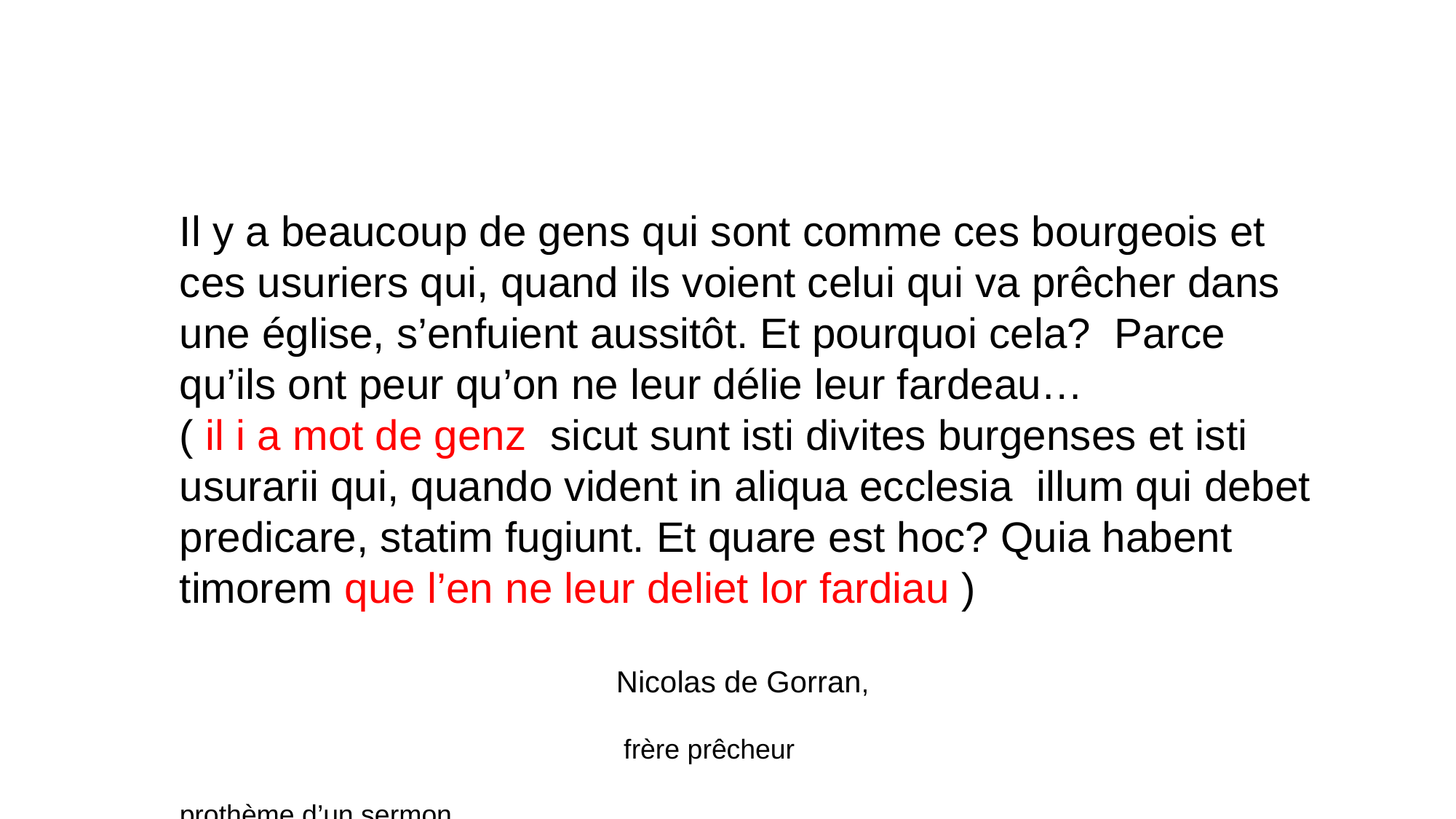

Il y a beaucoup de gens qui sont comme ces bourgeois et ces usuriers qui, quand ils voient celui qui va prêcher dans une église, s’enfuient aussitôt. Et pourquoi cela?  Parce qu’ils ont peur qu’on ne leur délie leur fardeau…
( il i a mot de genz  sicut sunt isti divites burgenses et isti usurarii qui, quando vident in aliqua ecclesia  illum qui debet predicare, statim fugiunt. Et quare est hoc? Quia habent timorem que l’en ne leur deliet lor fardiau )
														Nicolas de Gorran,
														 frère prêcheur
                                                                                                                                             prothème d’un sermon
                                                                                                                                             au béguinage de Paris
                                                                                                                                              le 1er mai 1273

   «